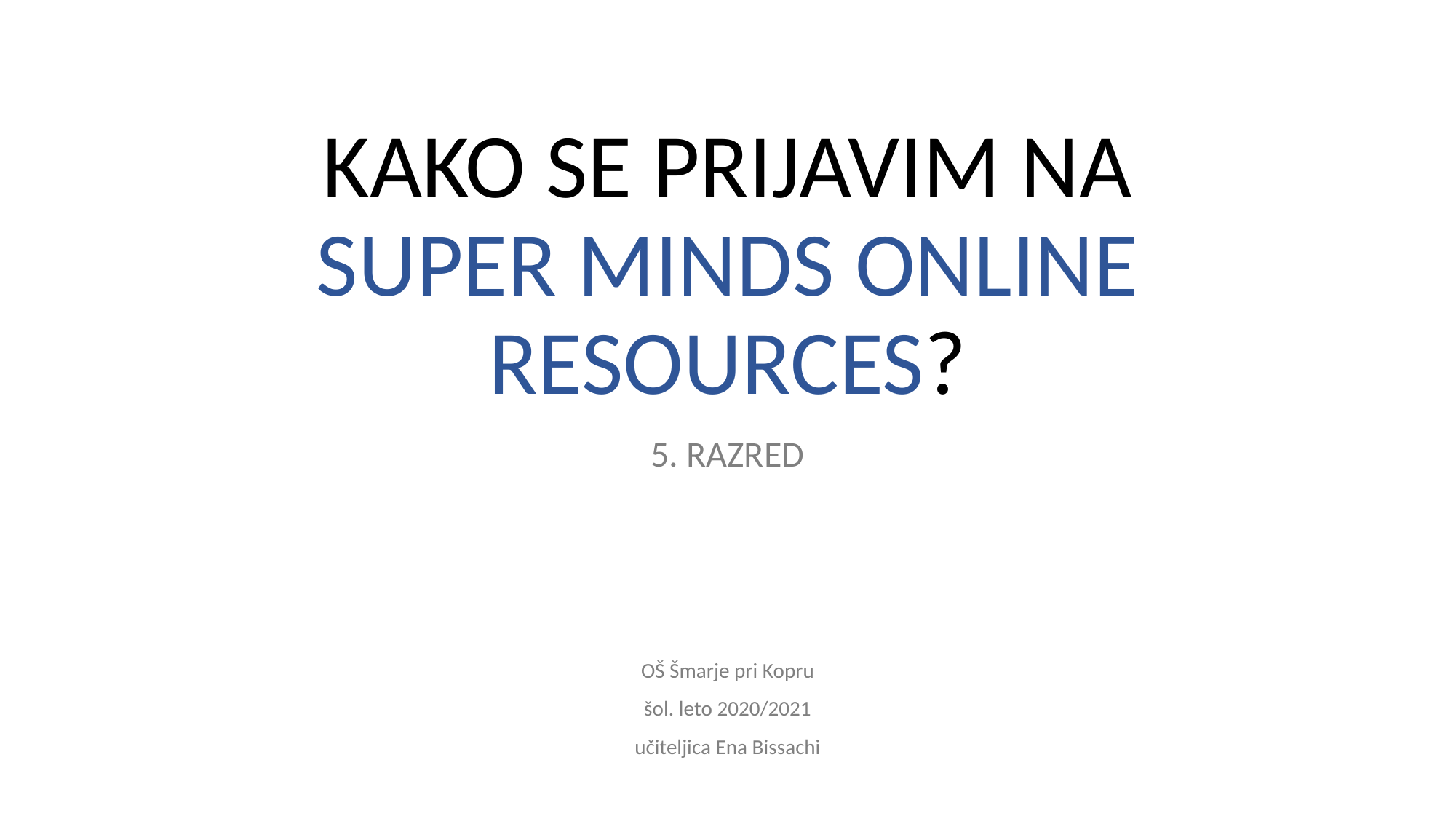

# KAKO SE PRIJAVIM NA SUPER MINDS ONLINE RESOURCES?
5. RAZRED
OŠ Šmarje pri Kopru
šol. leto 2020/2021
učiteljica Ena Bissachi